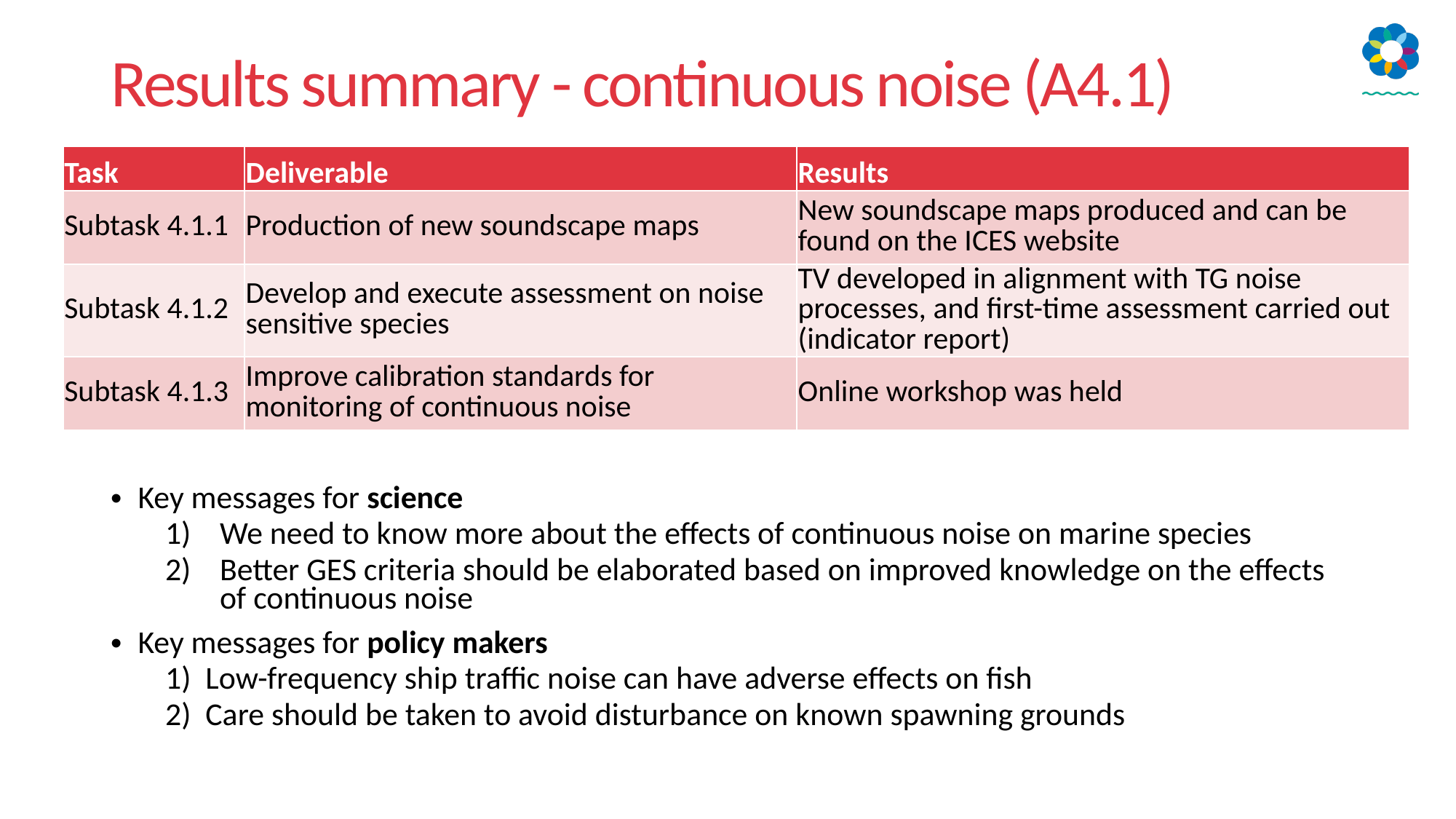

Results summary - continuous noise (A4.1)
| Task | Deliverable | Results |
| --- | --- | --- |
| Subtask 4.1.1 | Production of new soundscape maps | New soundscape maps produced and can be found on the ICES website |
| Subtask 4.1.2 | Develop and execute assessment on noise sensitive species | TV developed in alignment with TG noise processes, and first-time assessment carried out (indicator report) |
| Subtask 4.1.3 | Improve calibration standards for monitoring of continuous noise | Online workshop was held |
Key messages for science
We need to know more about the effects of continuous noise on marine species
Better GES criteria should be elaborated based on improved knowledge on the effects of continuous noise
Key messages for policy makers
1)  Low-frequency ship traffic noise can have adverse effects on fish
2)  Care should be taken to avoid disturbance on known spawning grounds